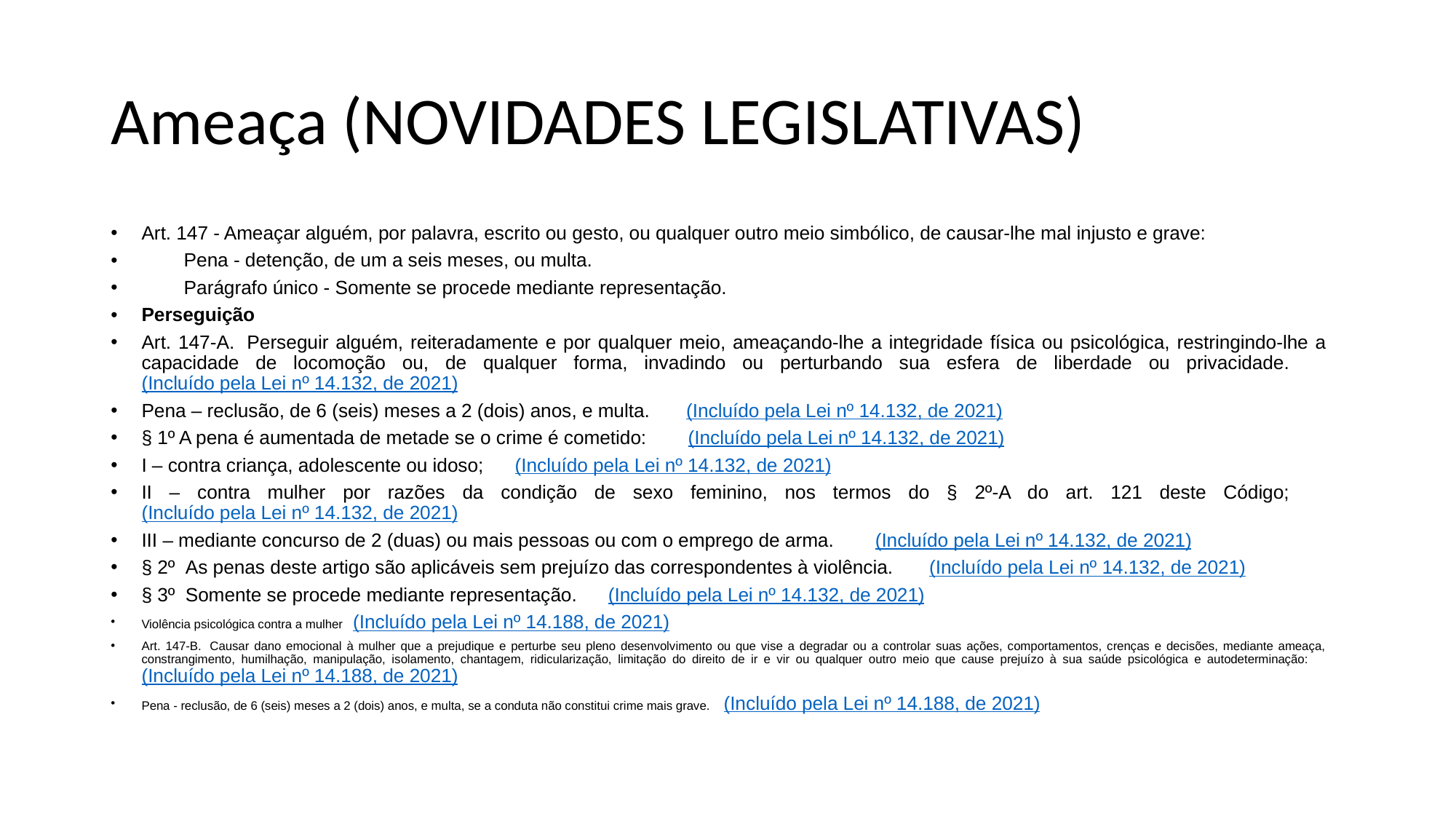

# Ameaça (NOVIDADES LEGISLATIVAS)
Art. 147 - Ameaçar alguém, por palavra, escrito ou gesto, ou qualquer outro meio simbólico, de causar-lhe mal injusto e grave:
        Pena - detenção, de um a seis meses, ou multa.
        Parágrafo único - Somente se procede mediante representação.
Perseguição
Art. 147-A.  Perseguir alguém, reiteradamente e por qualquer meio, ameaçando-lhe a integridade física ou psicológica, restringindo-lhe a capacidade de locomoção ou, de qualquer forma, invadindo ou perturbando sua esfera de liberdade ou privacidade.       (Incluído pela Lei nº 14.132, de 2021)
Pena – reclusão, de 6 (seis) meses a 2 (dois) anos, e multa.       (Incluído pela Lei nº 14.132, de 2021)
§ 1º A pena é aumentada de metade se o crime é cometido:        (Incluído pela Lei nº 14.132, de 2021)
I – contra criança, adolescente ou idoso;      (Incluído pela Lei nº 14.132, de 2021)
II – contra mulher por razões da condição de sexo feminino, nos termos do § 2º-A do art. 121 deste Código;       (Incluído pela Lei nº 14.132, de 2021)
III – mediante concurso de 2 (duas) ou mais pessoas ou com o emprego de arma.        (Incluído pela Lei nº 14.132, de 2021)
§ 2º  As penas deste artigo são aplicáveis sem prejuízo das correspondentes à violência.       (Incluído pela Lei nº 14.132, de 2021)
§ 3º  Somente se procede mediante representação.      (Incluído pela Lei nº 14.132, de 2021)
Violência psicológica contra a mulher   (Incluído pela Lei nº 14.188, de 2021)
Art. 147-B.  Causar dano emocional à mulher que a prejudique e perturbe seu pleno desenvolvimento ou que vise a degradar ou a controlar suas ações, comportamentos, crenças e decisões, mediante ameaça, constrangimento, humilhação, manipulação, isolamento, chantagem, ridicularização, limitação do direito de ir e vir ou qualquer outro meio que cause prejuízo à sua saúde psicológica e autodeterminação:     (Incluído pela Lei nº 14.188, de 2021)
Pena - reclusão, de 6 (seis) meses a 2 (dois) anos, e multa, se a conduta não constitui crime mais grave.    (Incluído pela Lei nº 14.188, de 2021)